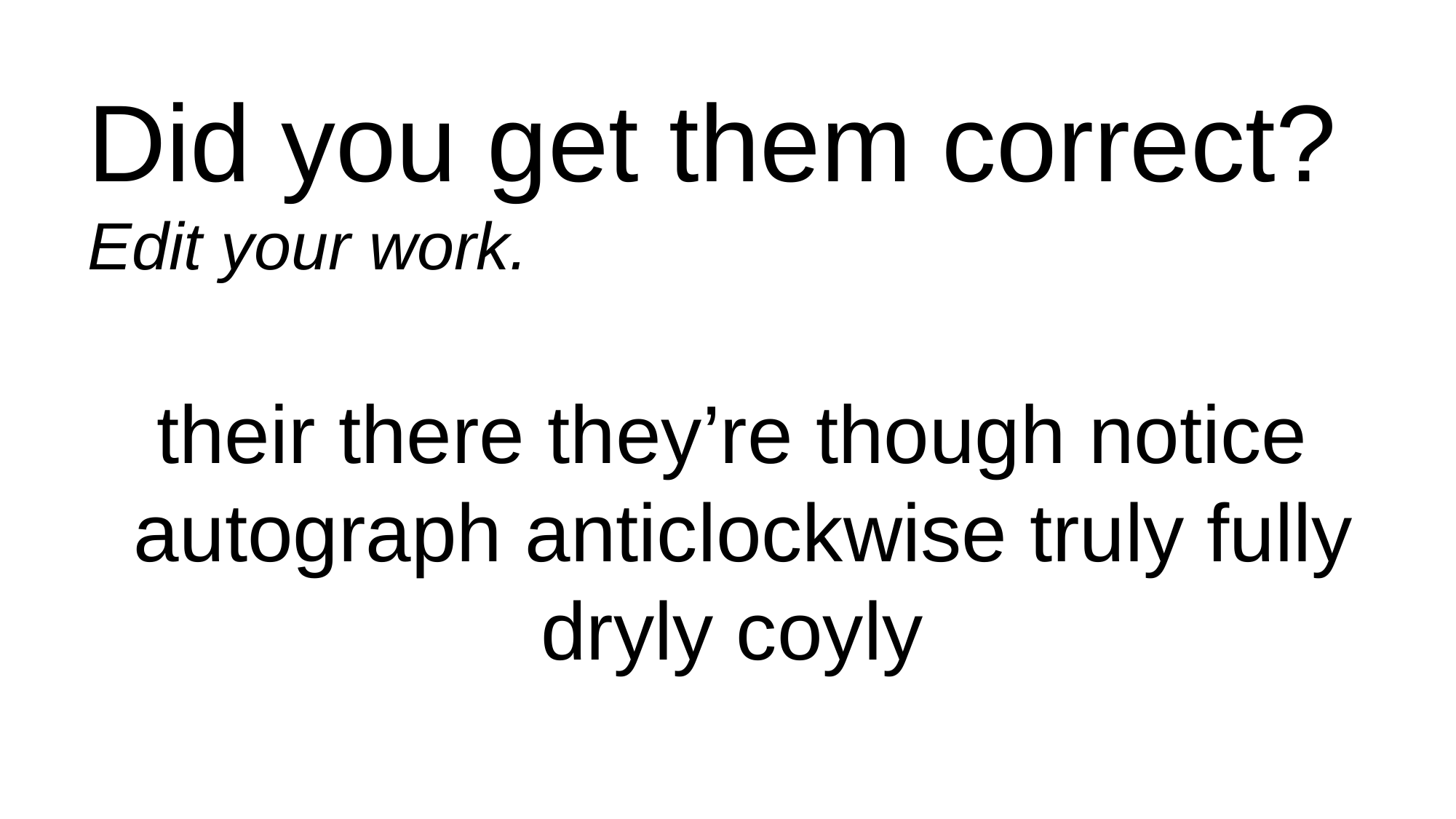

Did you get them correct?
Edit your work.

their there they’re though notice  autograph anticlockwise truly fully dryly coyly